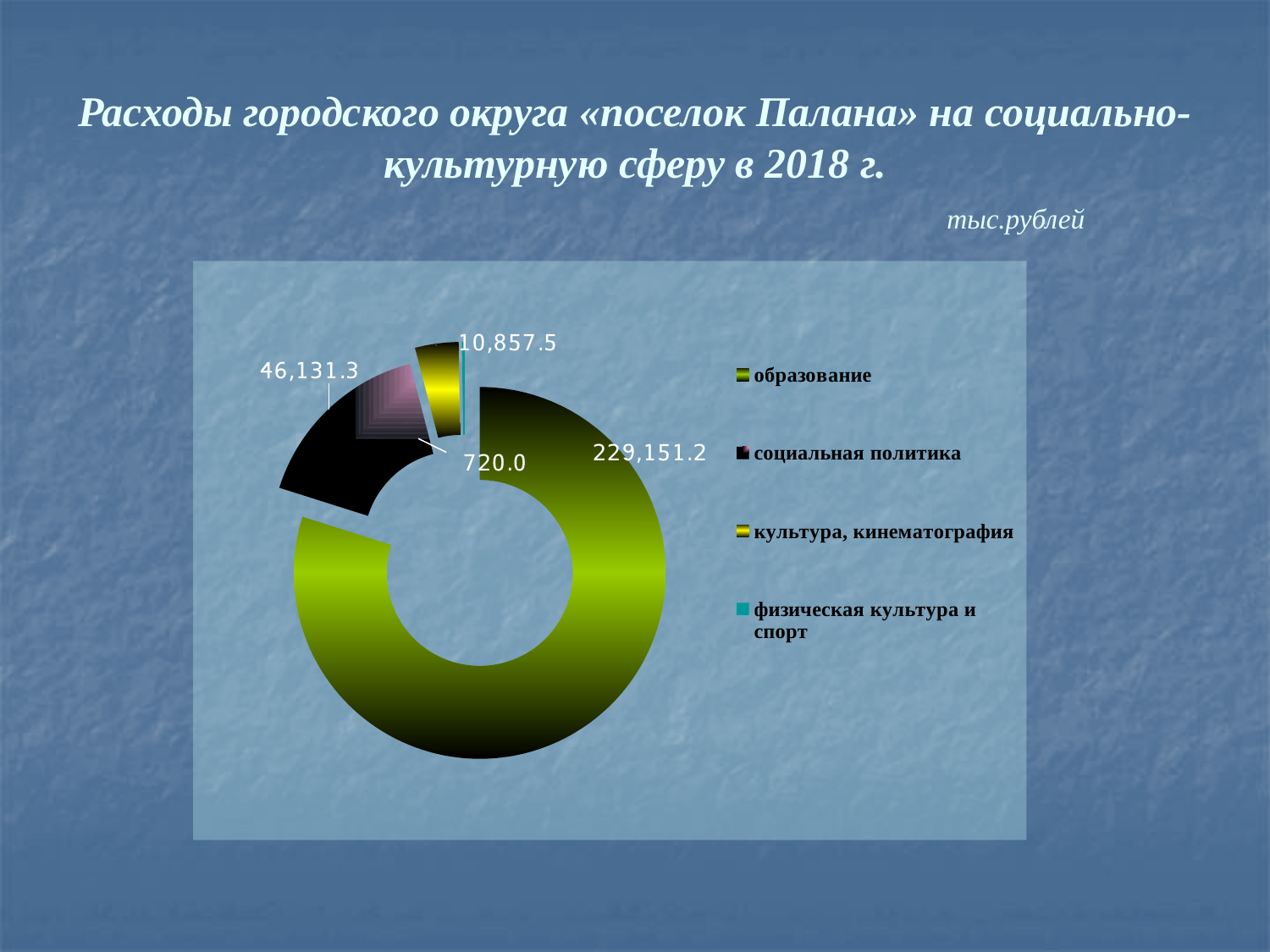

Расходы городского округа «поселок Палана» на социально-культурную сферу в 2018 г.
						тыс.рублей

### Chart

| Category | Столбец1 |
|---|---|
| образование | 229151.232 |
| социальная политика | 46131.31 |
| культура, кинематография | 10857.505 |
| физическая культура и спорт | 720.0 |